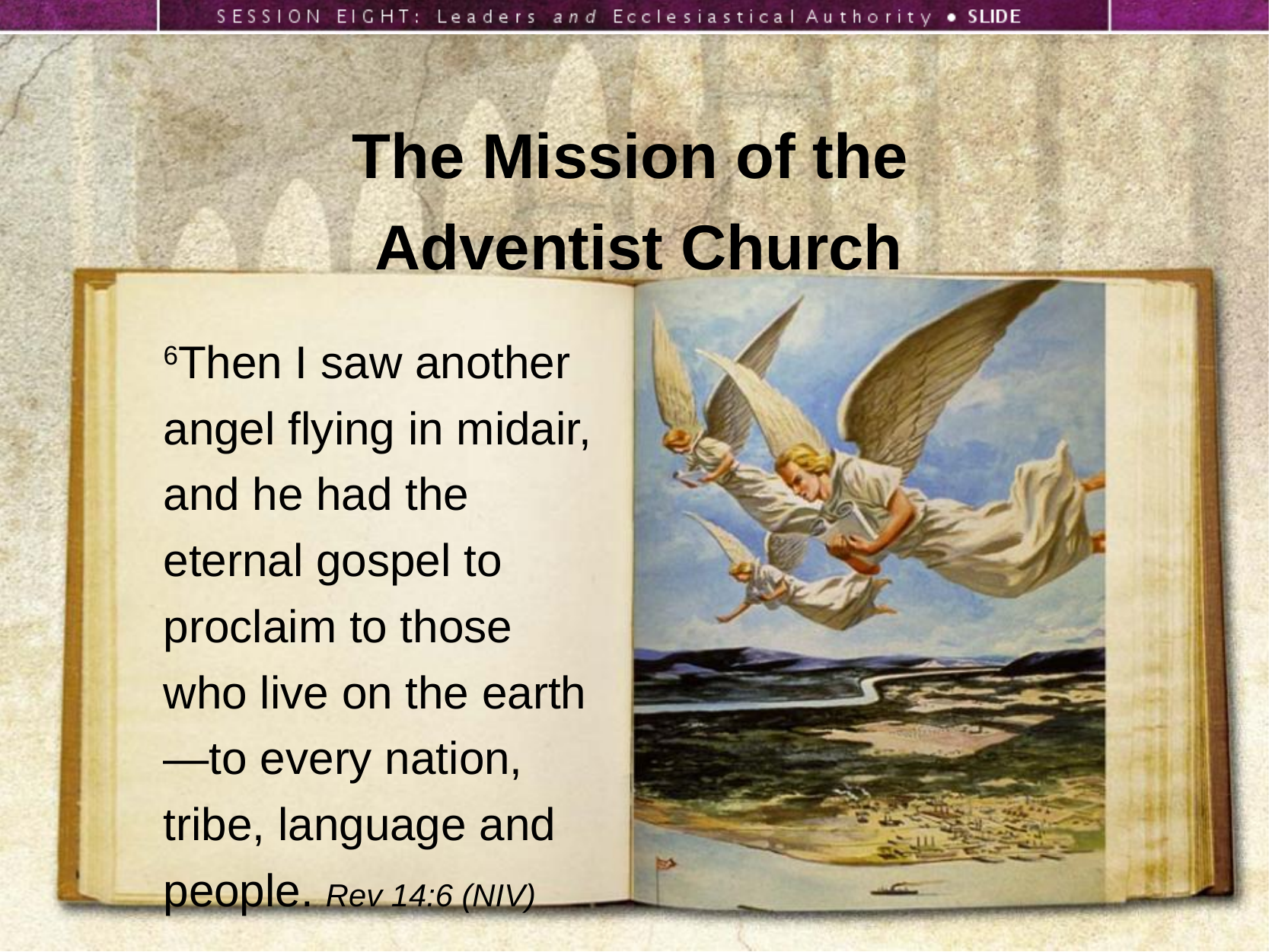

The Mission of the
Adventist Church
6Then I saw another angel flying in midair, and he had the eternal gospel to proclaim to those who live on the earth—to every nation, tribe, language and people. Rev 14:6 (NIV)